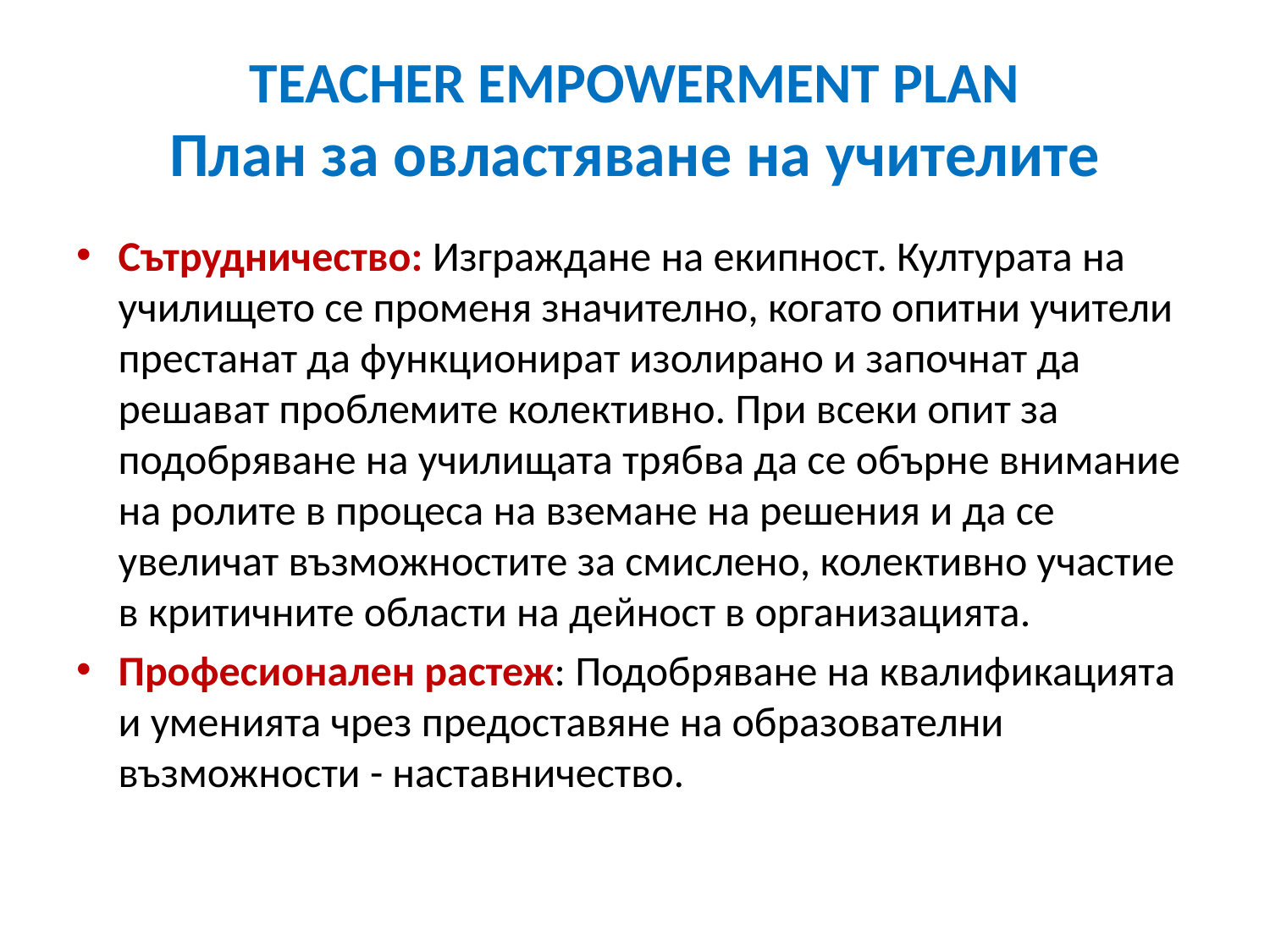

# TEACHER EMPOWERMENT PLAN План за овластяване на учителите
Сътрудничество: Изграждане на екипност. Културата на училището се променя значително, когато опитни учители престанат да функционират изолирано и започнат да решават проблемите колективно. При всеки опит за подобряване на училищата трябва да се обърне внимание на ролите в процеса на вземане на решения и да се увеличат възможностите за смислено, колективно участие в критичните области на дейност в организацията.
Професионален растеж: Подобряване на квалификацията и уменията чрез предоставяне на образователни възможности - наставничество.